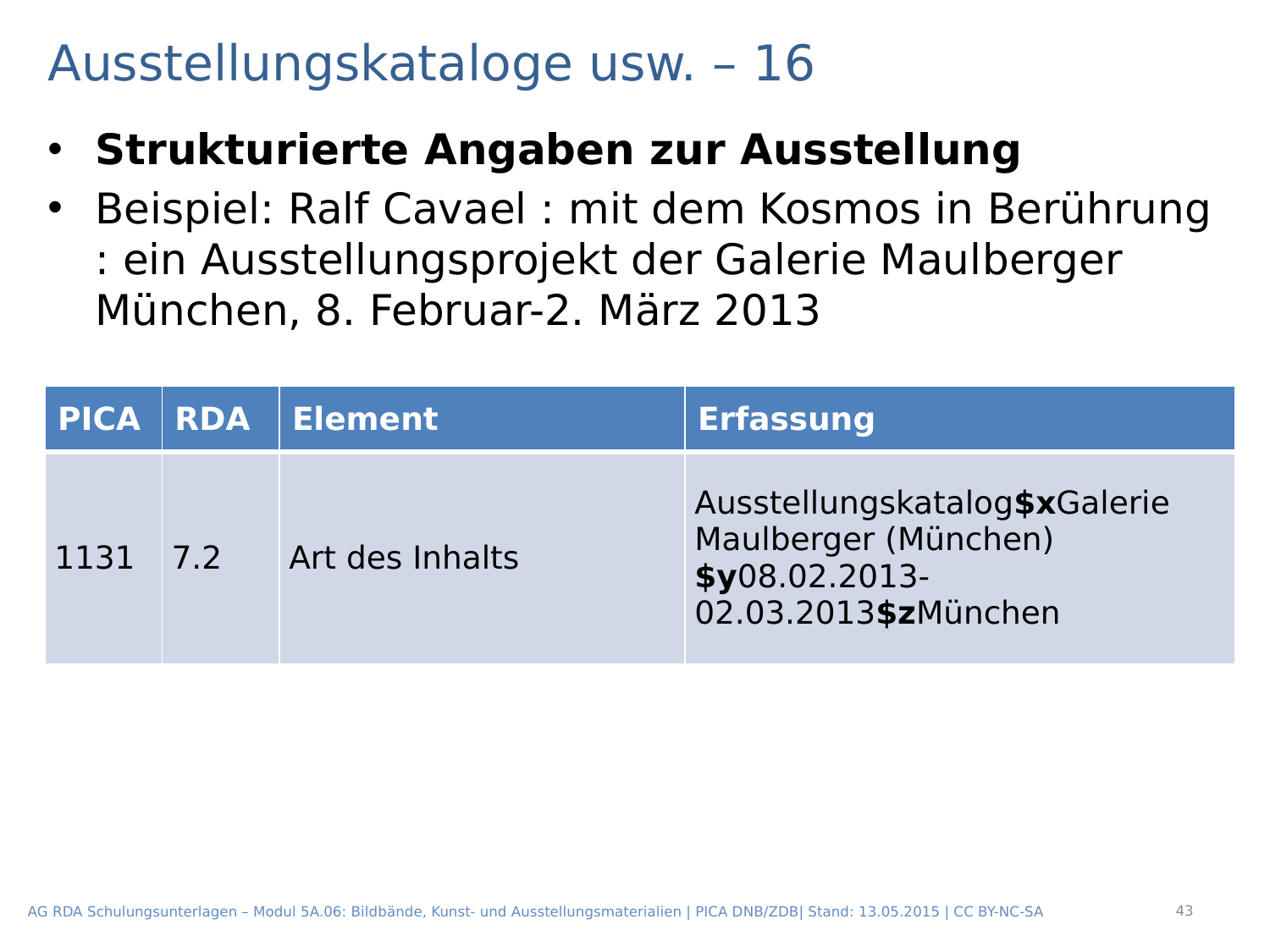

# Ausstellungskataloge usw. – 16
Strukturierte Angaben zur Ausstellung
Beispiel: Ralf Cavael : mit dem Kosmos in Berührung : ein Ausstellungsprojekt der Galerie Maul­berger München, 8. Februar-2. März 2013

| PICA | RDA | Element | Erfassung |
| --- | --- | --- | --- |
| 1131 | 7.2 | Art des Inhalts | Ausstellungskatalog$xGalerie Maulberger (München)$y08.02.2013-02.03.2013$zMünchen |
43
AG RDA Schulungsunterlagen – Modul 5A.06: Bildbände, Kunst- und Ausstellungsmaterialien | PICA DNB/ZDB| Stand: 13.05.2015 | CC BY-NC-SA